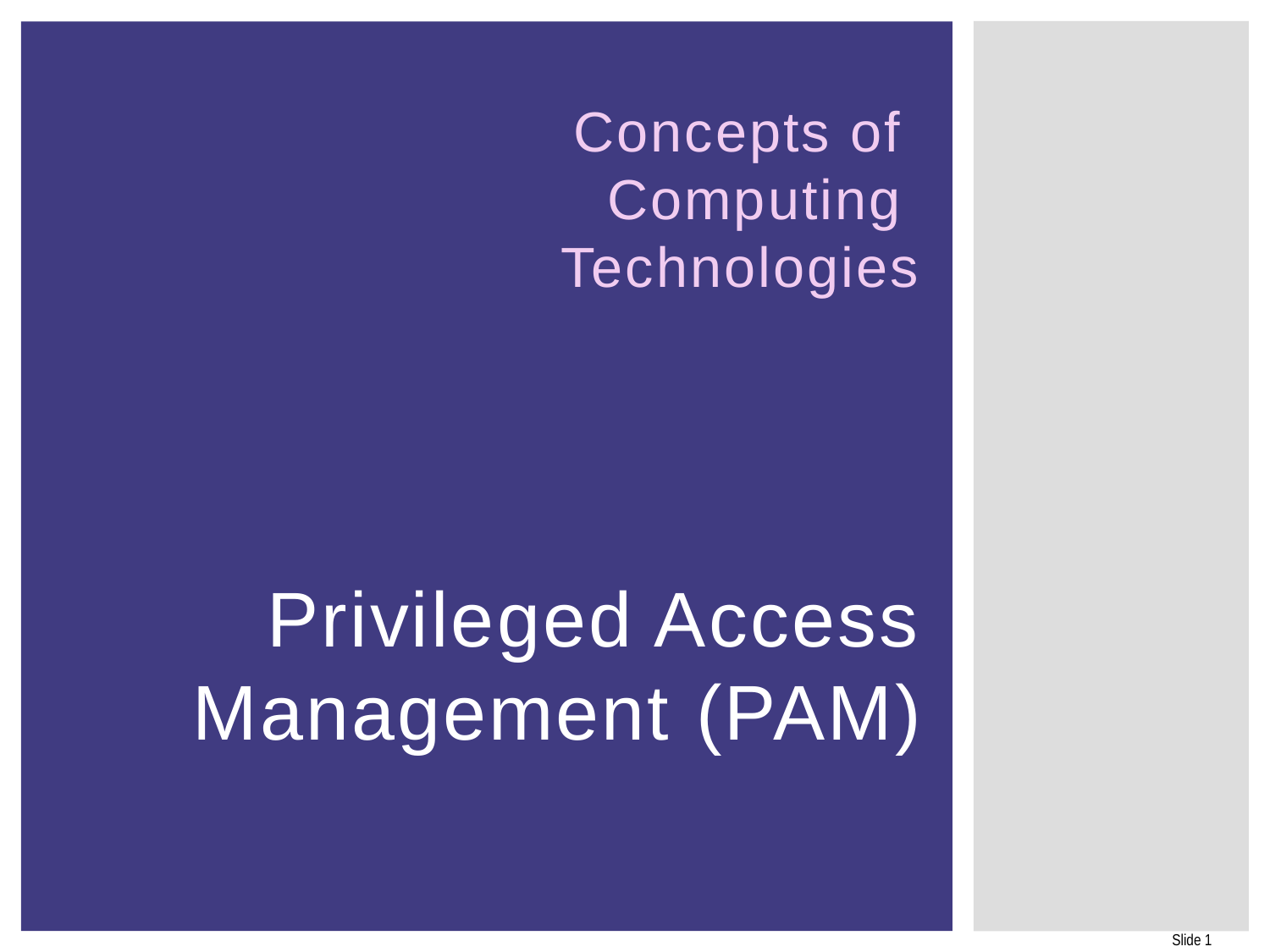

# Concepts of Computing Technologies Privileged Access Management (PAM)